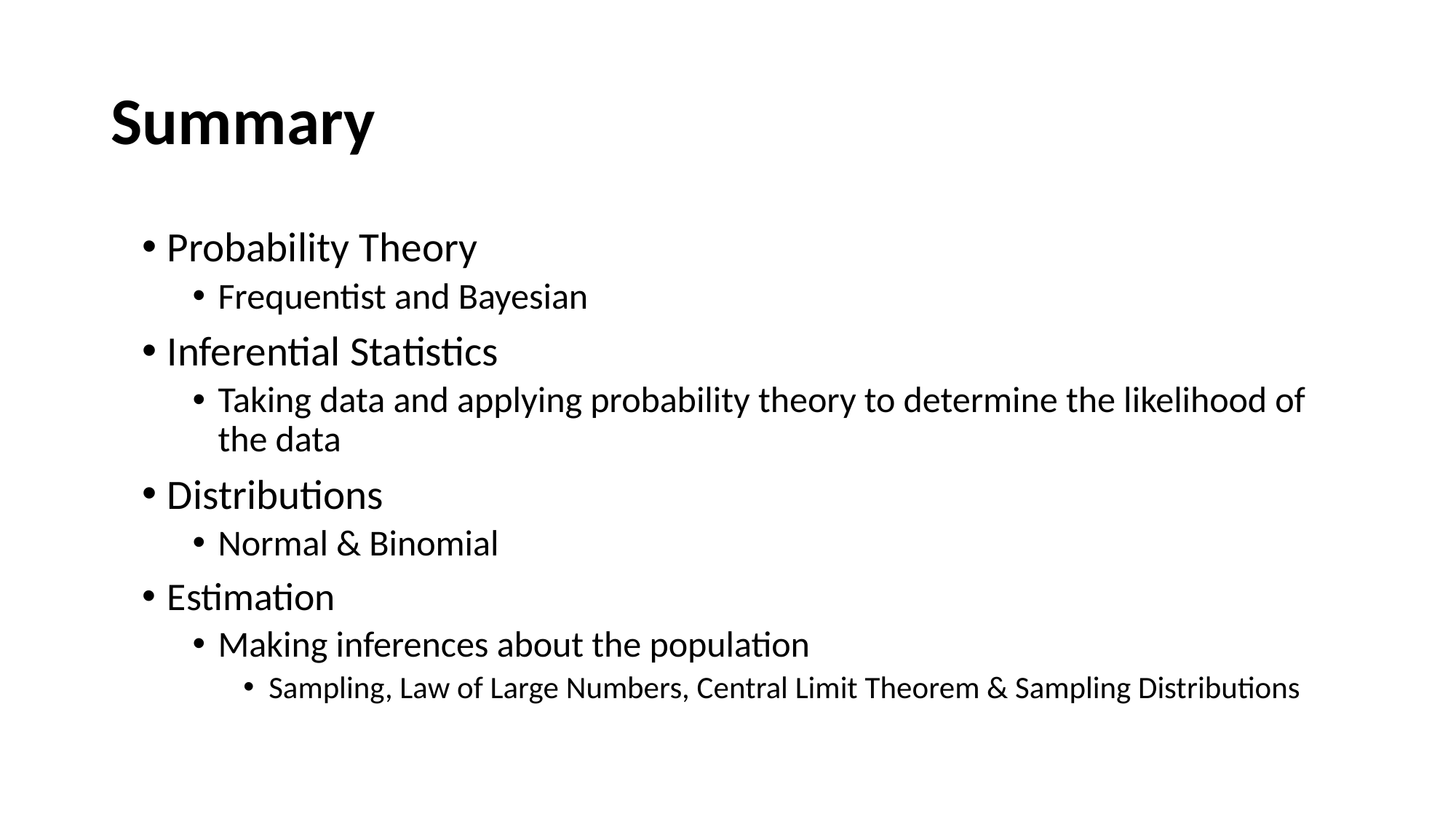

# Summary
Probability Theory
Frequentist and Bayesian
Inferential Statistics
Taking data and applying probability theory to determine the likelihood of the data
Distributions
Normal & Binomial
Estimation
Making inferences about the population
Sampling, Law of Large Numbers, Central Limit Theorem & Sampling Distributions